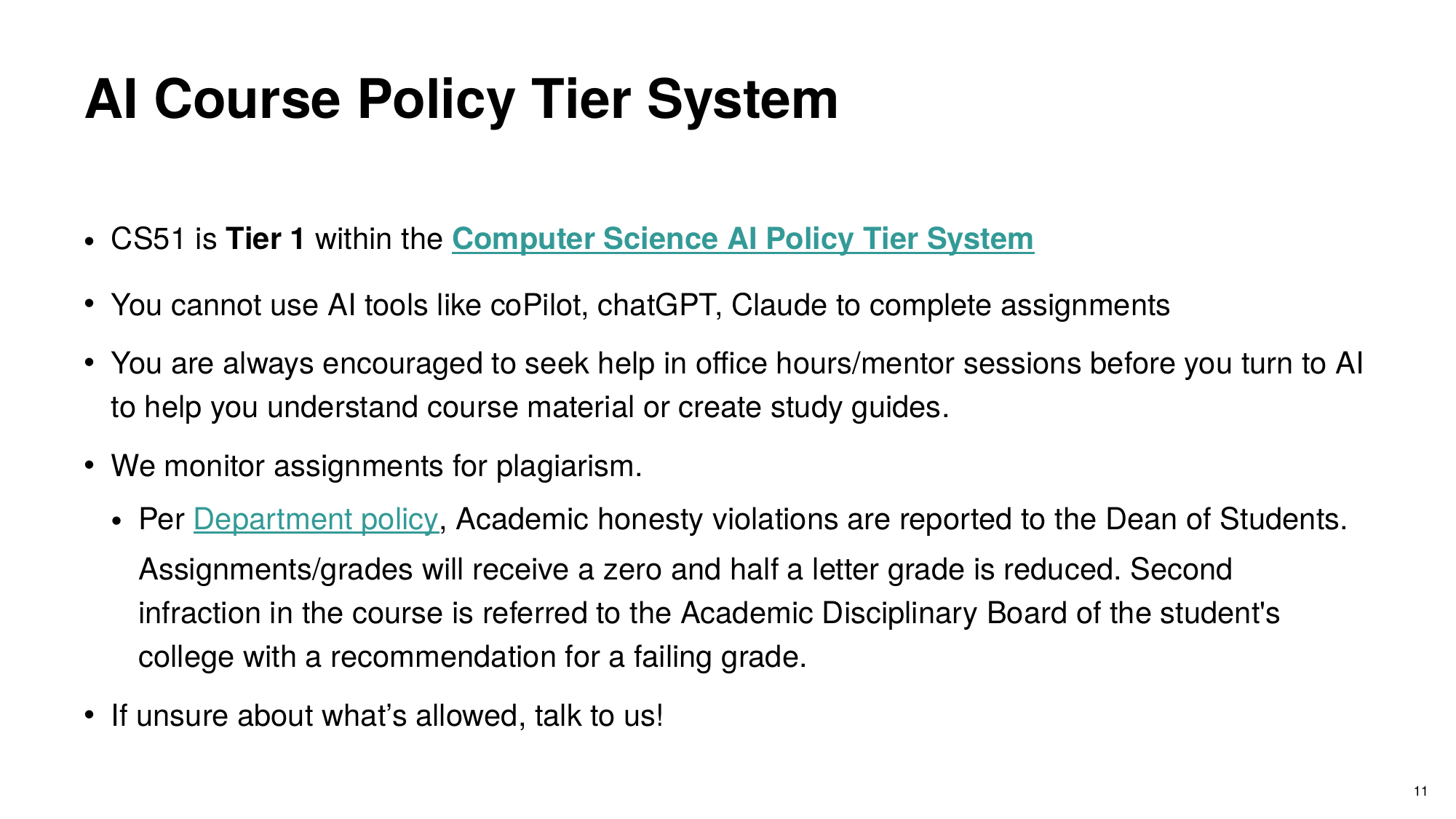

# AI Course Policy Tier System

CS51 is Tier 1 within the Computer Science AI Policy Tier System
You cannot use AI tools like coPilot, chatGPT, Claude to complete assignments
You are always encouraged to seek help in office hours/mentor sessions before you turn to AI to help you understand course material or create study guides.
We monitor assignments for plagiarism.
Per Department policy, Academic honesty violations are reported to the Dean of Students. Assignments/grades will receive a zero and half a letter grade is reduced. Second infraction in the course is referred to the Academic Disciplinary Board of the student's college with a recommendation for a failing grade.
If unsure about what’s allowed, talk to us!
11